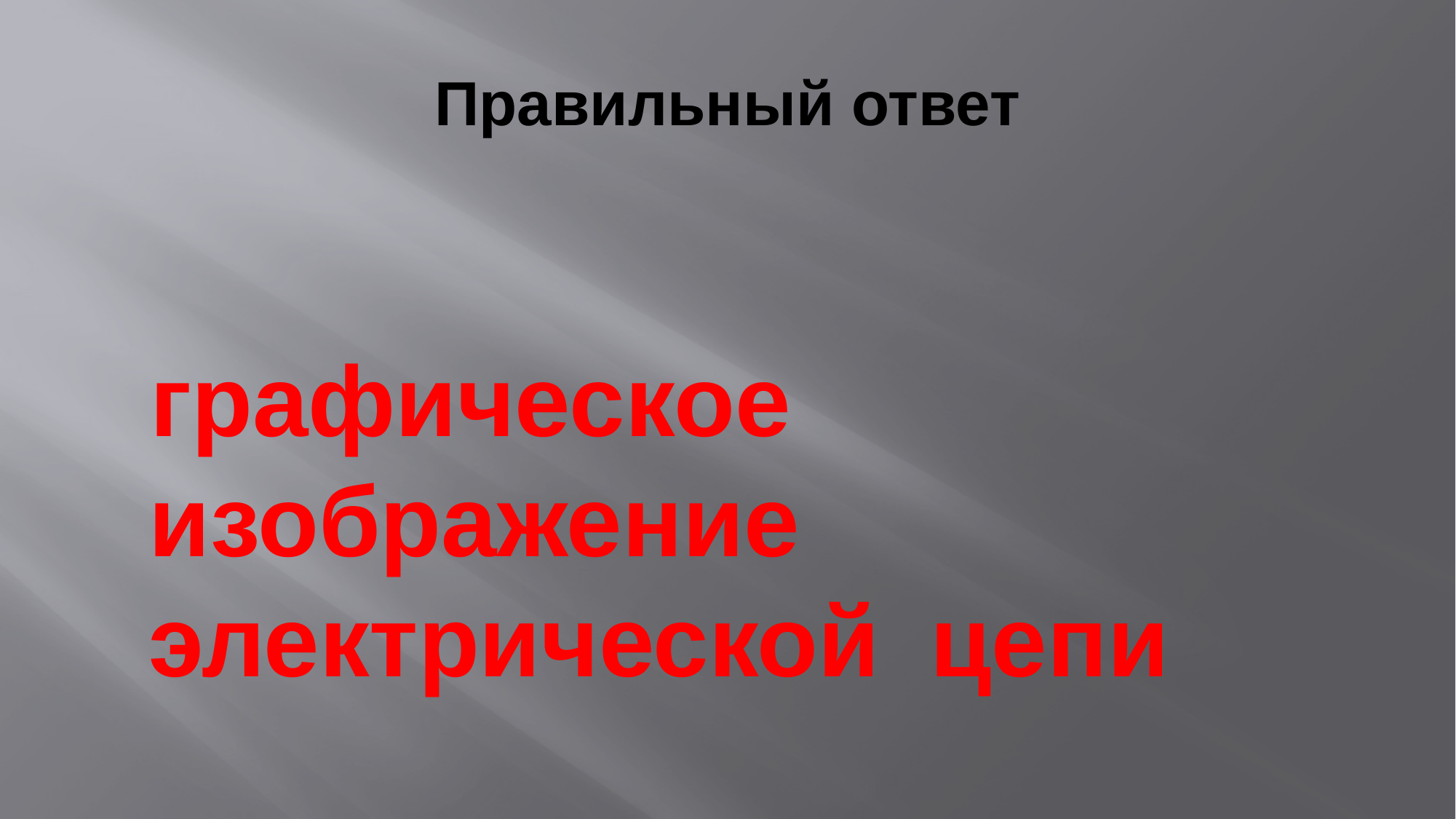

# Правильный ответ

  графическое изображение электрической  цепи